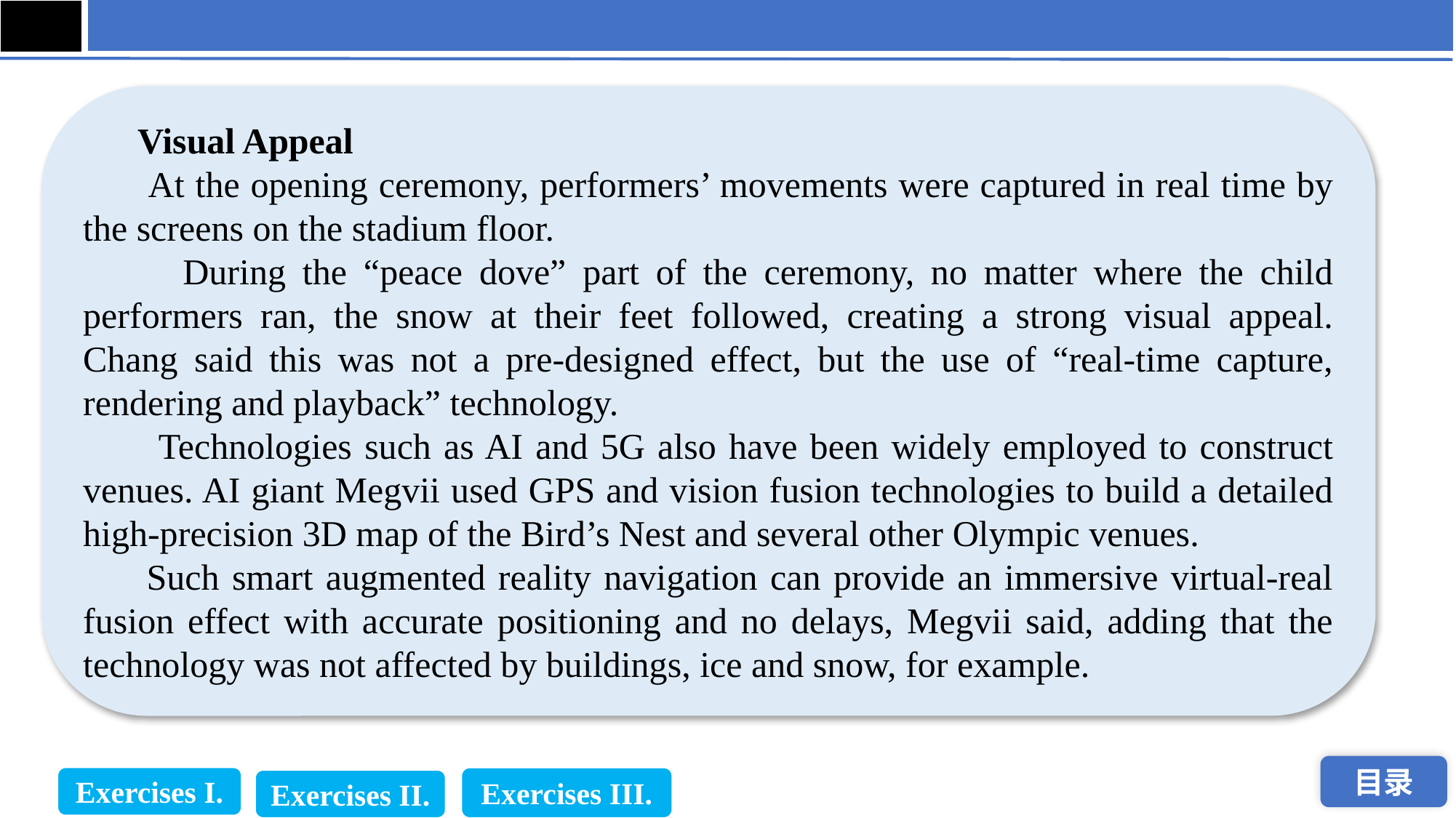

Visual Appeal
      At the opening ceremony, performers’ movements were captured in real time by the screens on the stadium floor.
      During the “peace dove” part of the ceremony, no matter where the child performers ran, the snow at their feet followed, creating a strong visual appeal. Chang said this was not a pre-designed effect, but the use of “real-time capture, rendering and playback” technology.
      Technologies such as AI and 5G also have been widely employed to construct venues. AI giant Megvii used GPS and vision fusion technologies to build a detailed high-precision 3D map of the Bird’s Nest and several other Olympic venues.
     Such smart augmented reality navigation can provide an immersive virtual-real fusion effect with accurate positioning and no delays, Megvii said, adding that the technology was not affected by buildings, ice and snow, for example.
Exercises I.
Exercises III.
Exercises II.